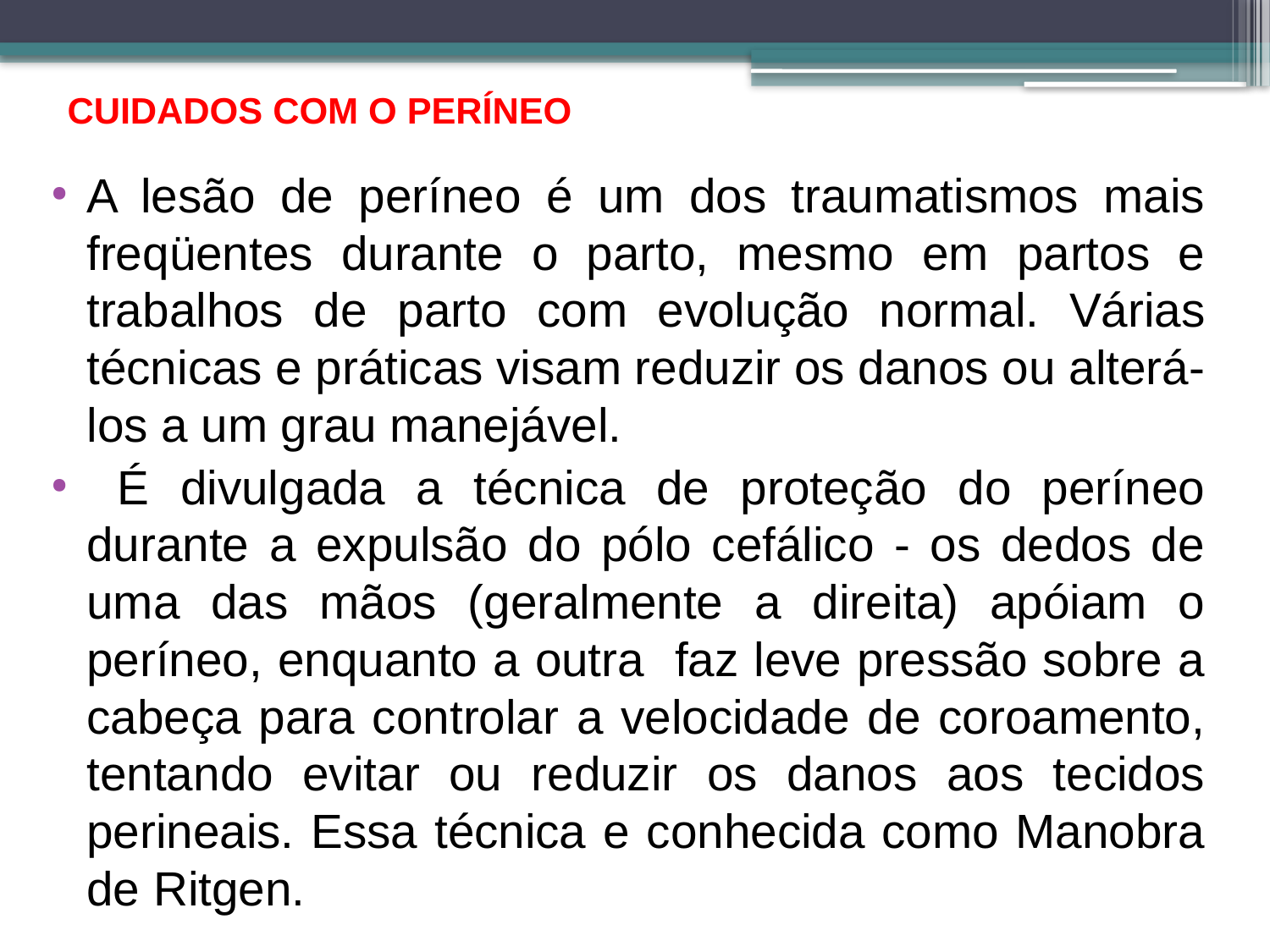

# CUIDADOS COM O PERÍNEO
A lesão de períneo é um dos traumatismos mais freqüentes durante o parto, mesmo em partos e trabalhos de parto com evolução normal. Várias técnicas e práticas visam reduzir os danos ou alterá-los a um grau manejável.
 É divulgada a técnica de proteção do períneo durante a expulsão do pólo cefálico - os dedos de uma das mãos (geralmente a direita) apóiam o períneo, enquanto a outra  faz leve pressão sobre a cabeça para controlar a velocidade de coroamento, tentando evitar ou reduzir os danos aos tecidos perineais. Essa técnica e conhecida como Manobra de Ritgen.